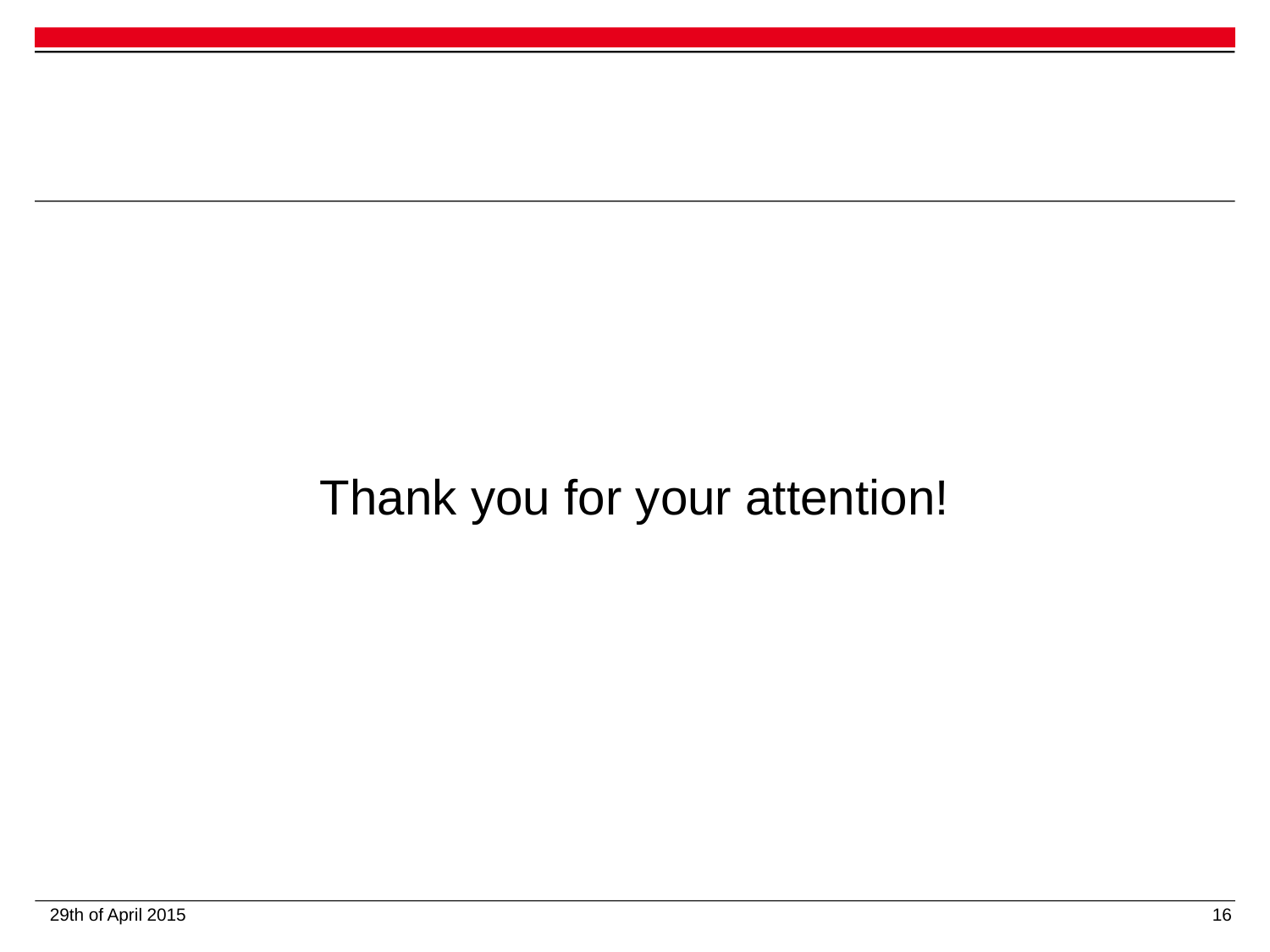

Thank you for your attention!
29th of April 2015  								    16